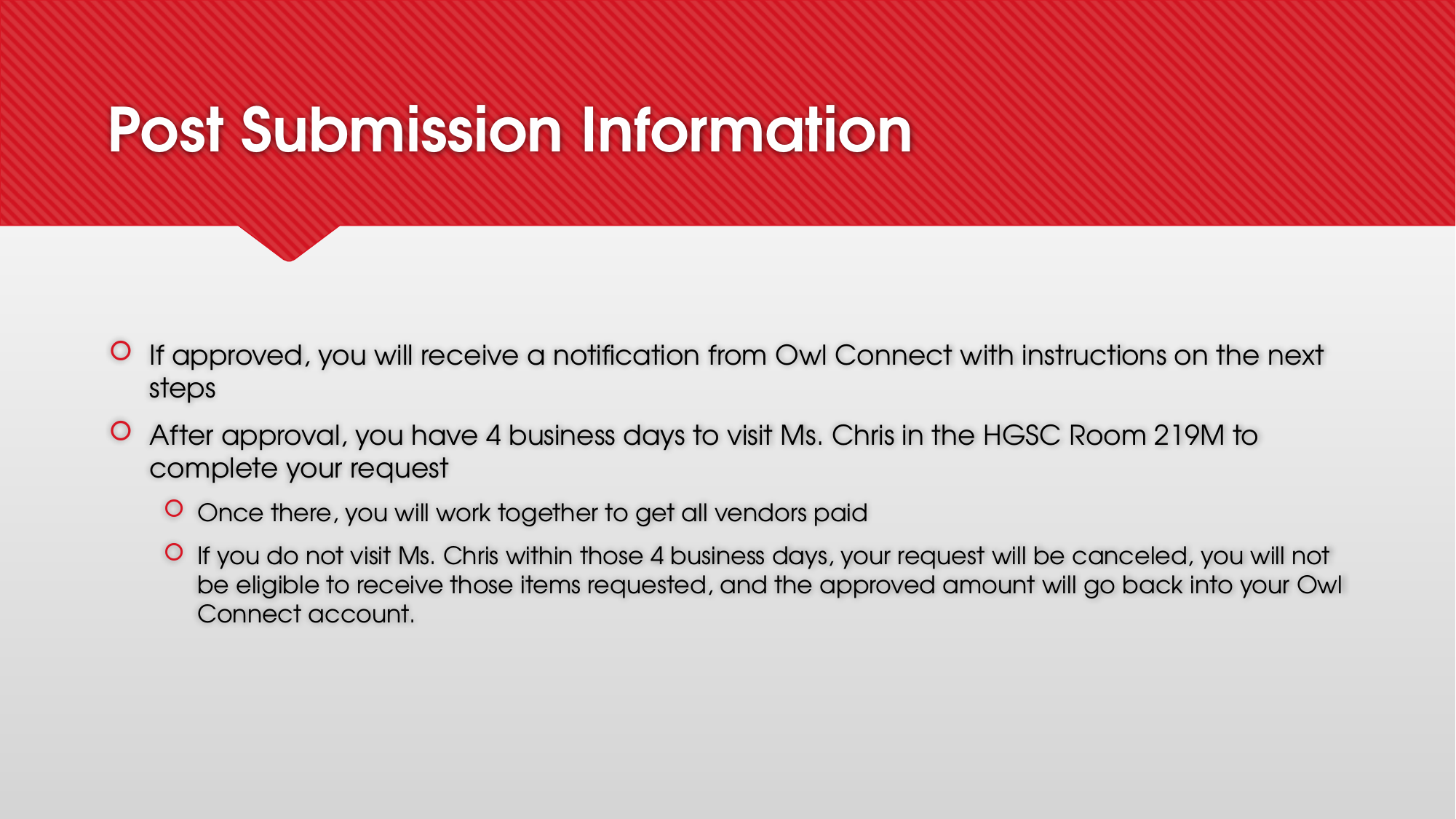

# Post Submission Information
If approved, you will receive a notification from Owl Connect with instructions on the next steps
After approval, you have 4 business days to visit Ms. Chris in the HGSC Room 219M to complete your request
Once there, you will work together to get all vendors paid
If you do not visit Ms. Chris within those 4 business days, your request will be canceled, you will not be eligible to receive those items requested, and the approved amount will go back into your Owl Connect account.